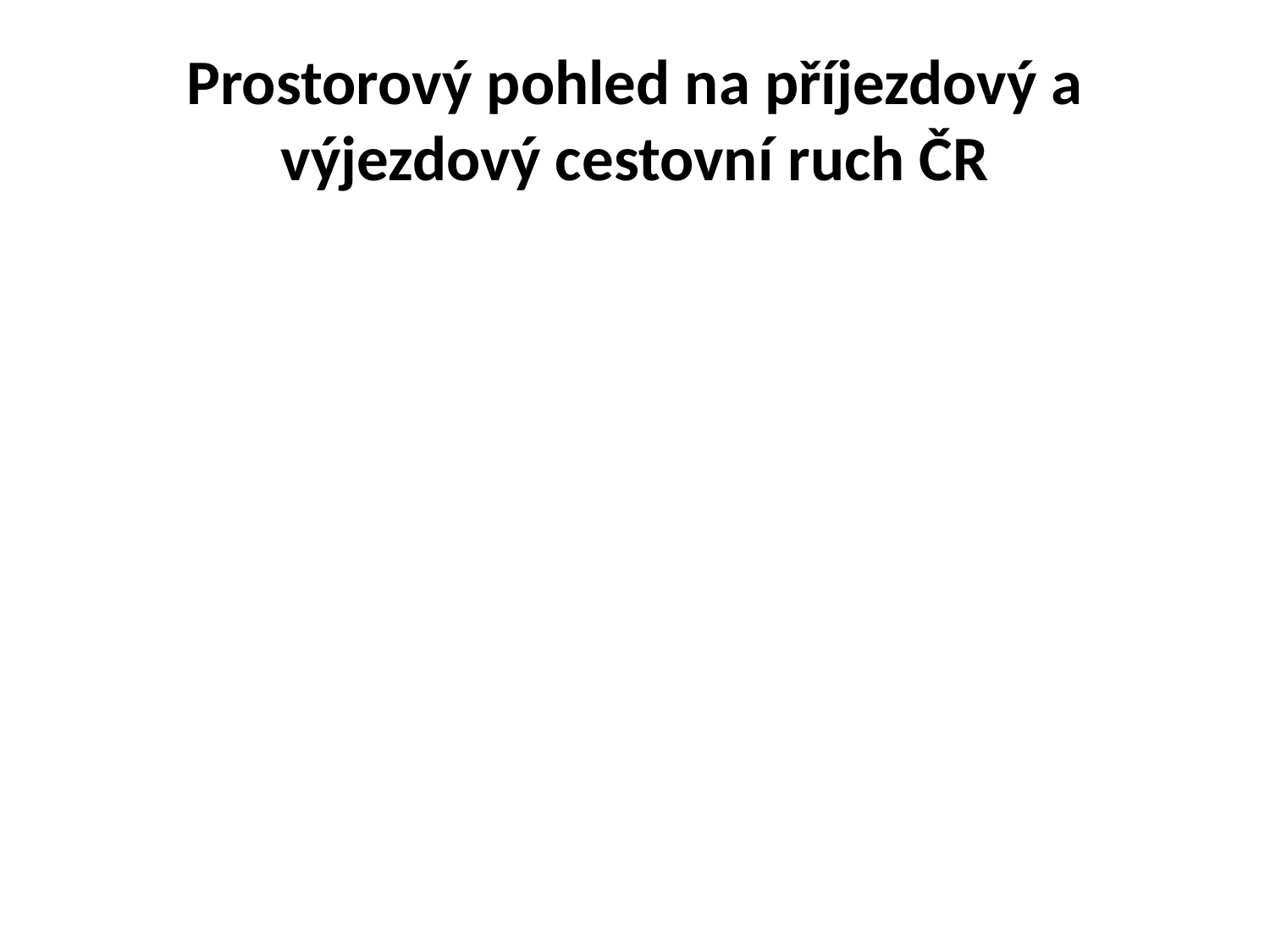

# Prostorový pohled na příjezdový a výjezdový cestovní ruch ČR